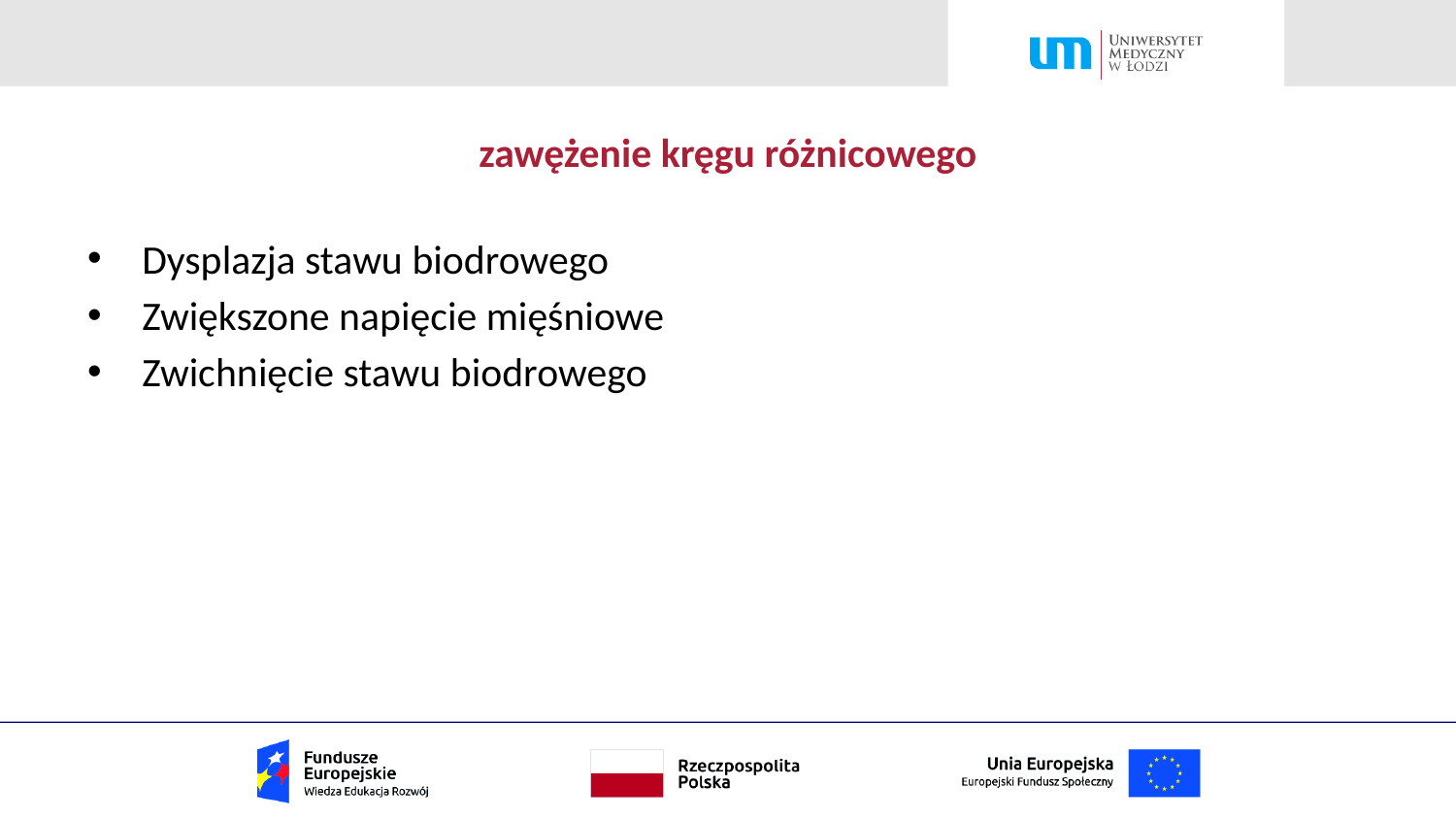

# zawężenie kręgu różnicowego
Dysplazja stawu biodrowego
Zwiększone napięcie mięśniowe
Zwichnięcie stawu biodrowego